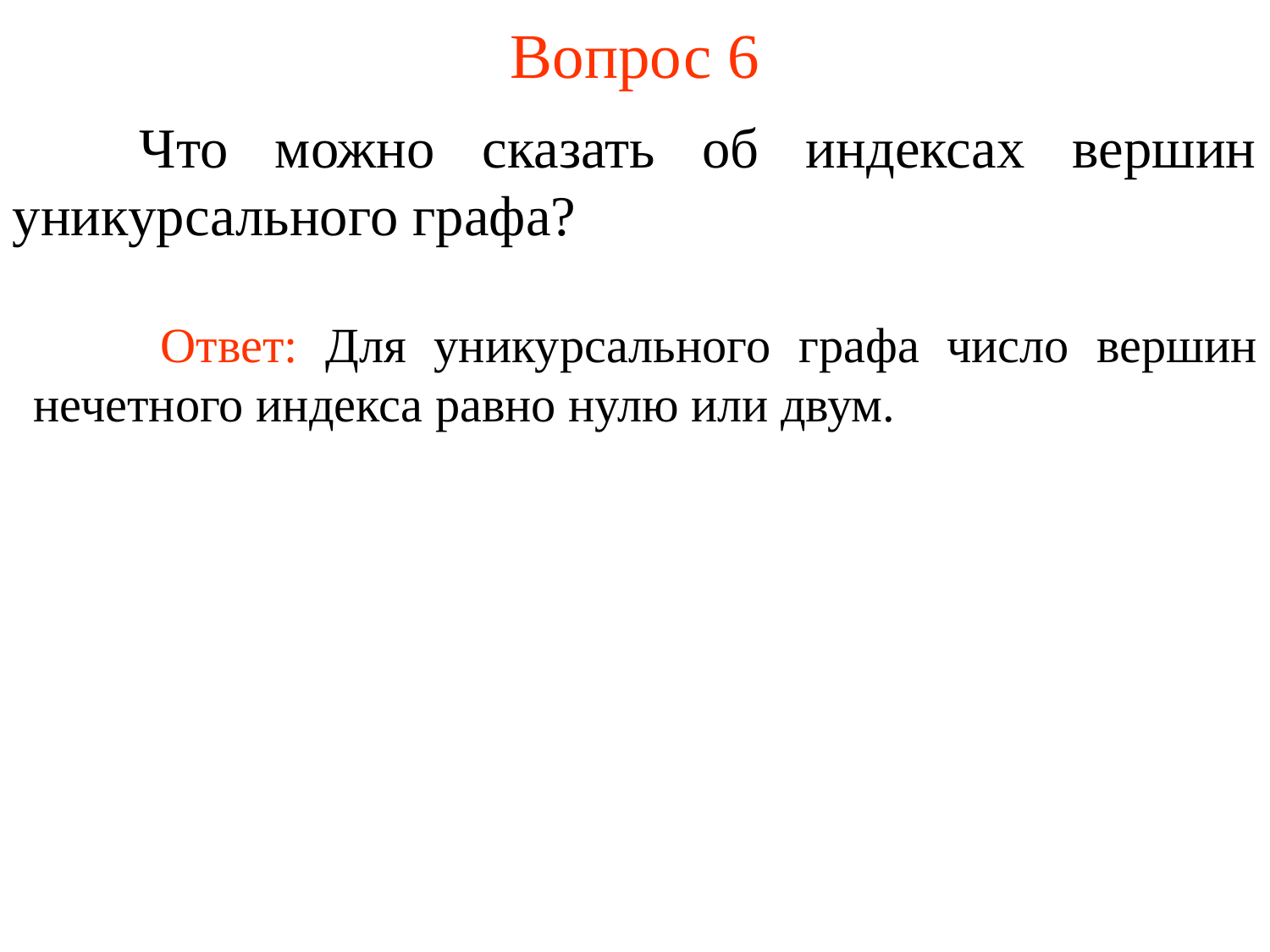

# Вопрос 6
	Что можно сказать об индексах вершин уникурсального графа?
	Ответ: Для уникурсального графа число вершин нечетного индекса равно нулю или двум.